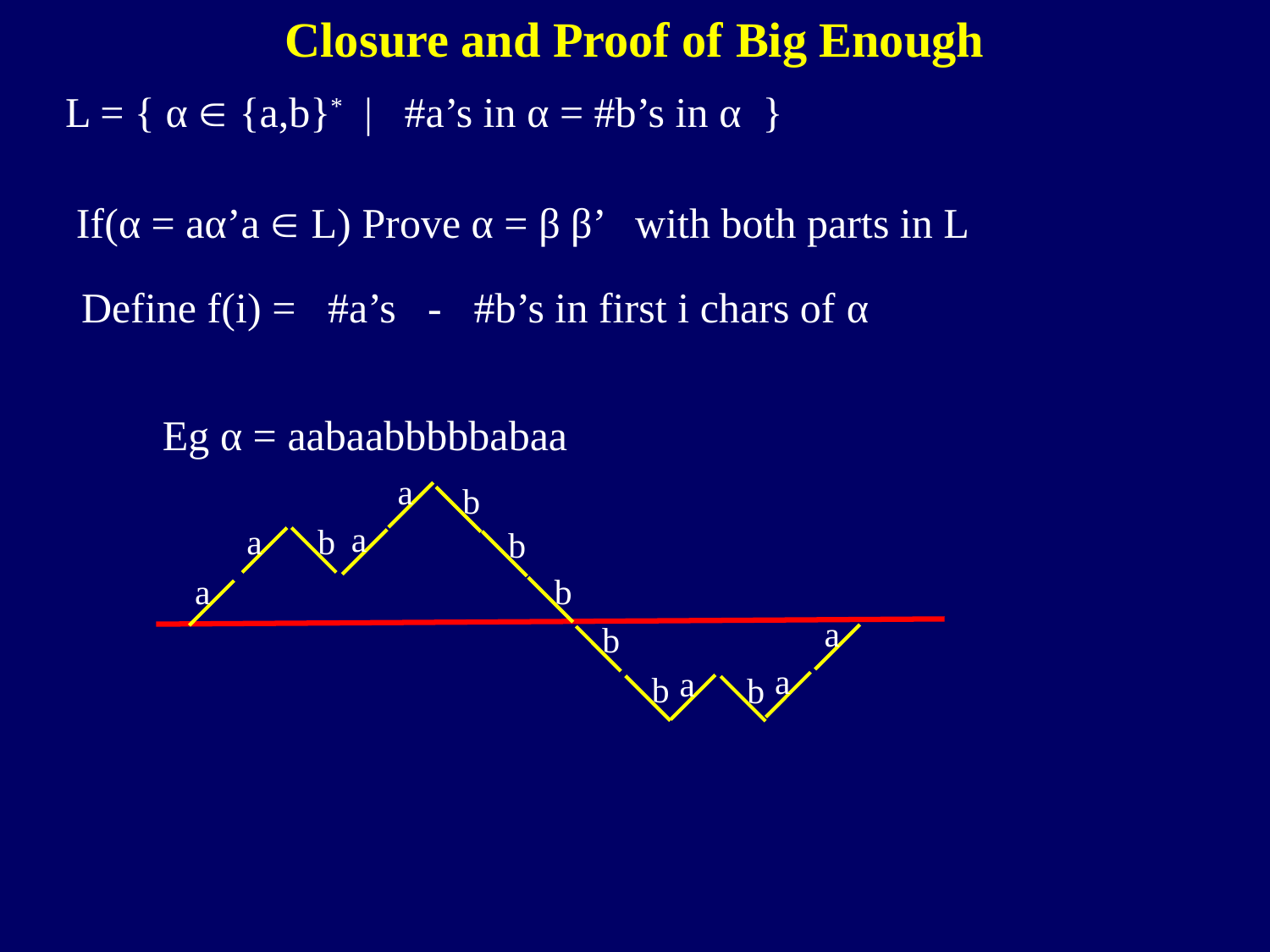

Closure and Proof of Big Enough
L = { α ∈ {a,b}*  |   #a’s in α = #b’s in α  }
If(α = aα’a ∈ L) Prove α = β β’   with both parts in L
Define f(i) =   #a’s   -   #b’s in first i chars of α
Eg α = aabaabbbbbabaa
a
b
a
a
b
b
b
a
a
b
a
a
b
b